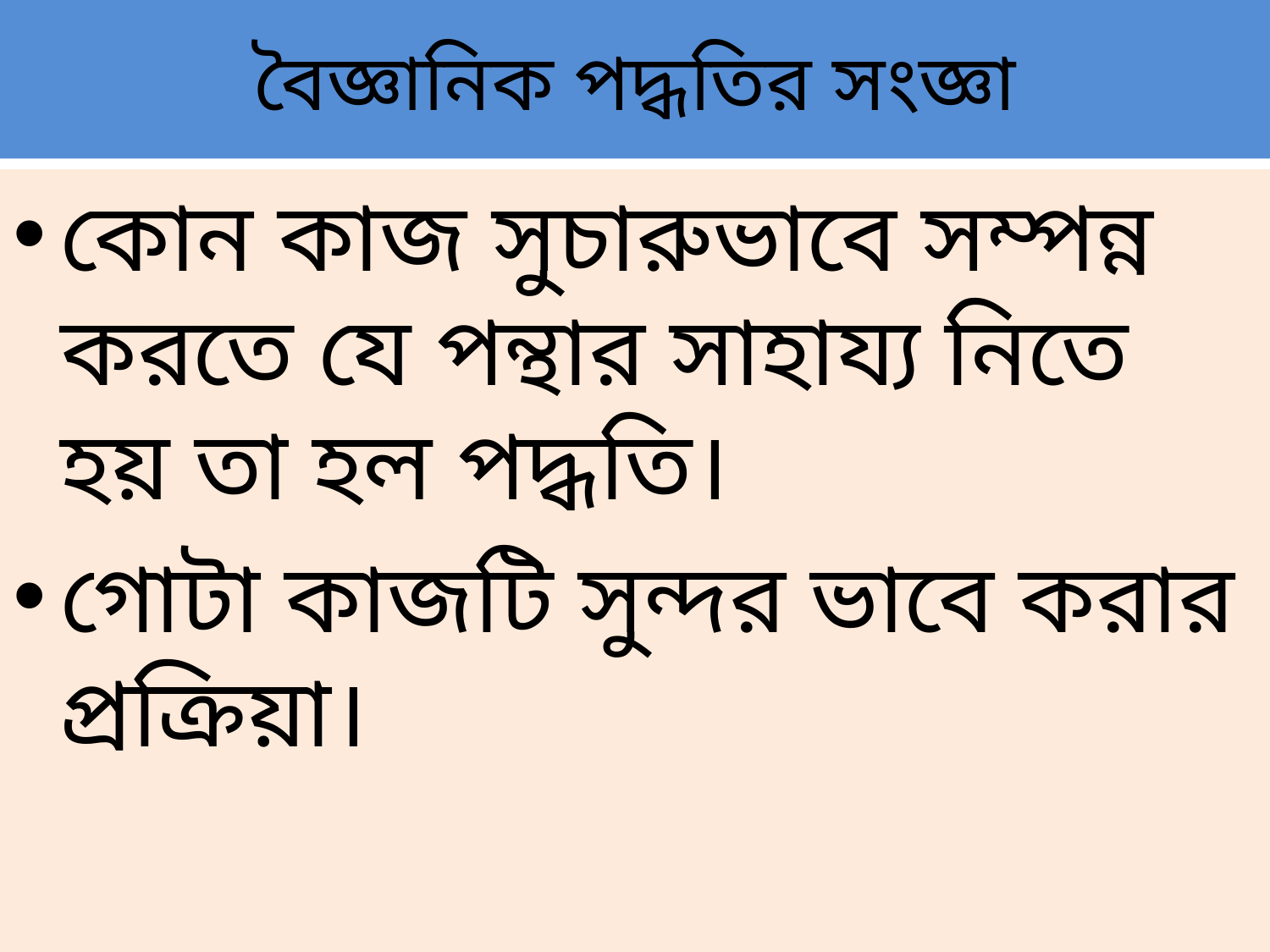

# বৈজ্ঞানিক পদ্ধতির সংজ্ঞা
কোন কাজ সুচারুভাবে সম্পন্ন করতে যে পন্থার সাহায্য নিতে হয় তা হল পদ্ধতি।
গোটা কাজটি সুন্দর ভাবে করার প্রক্রিয়া।